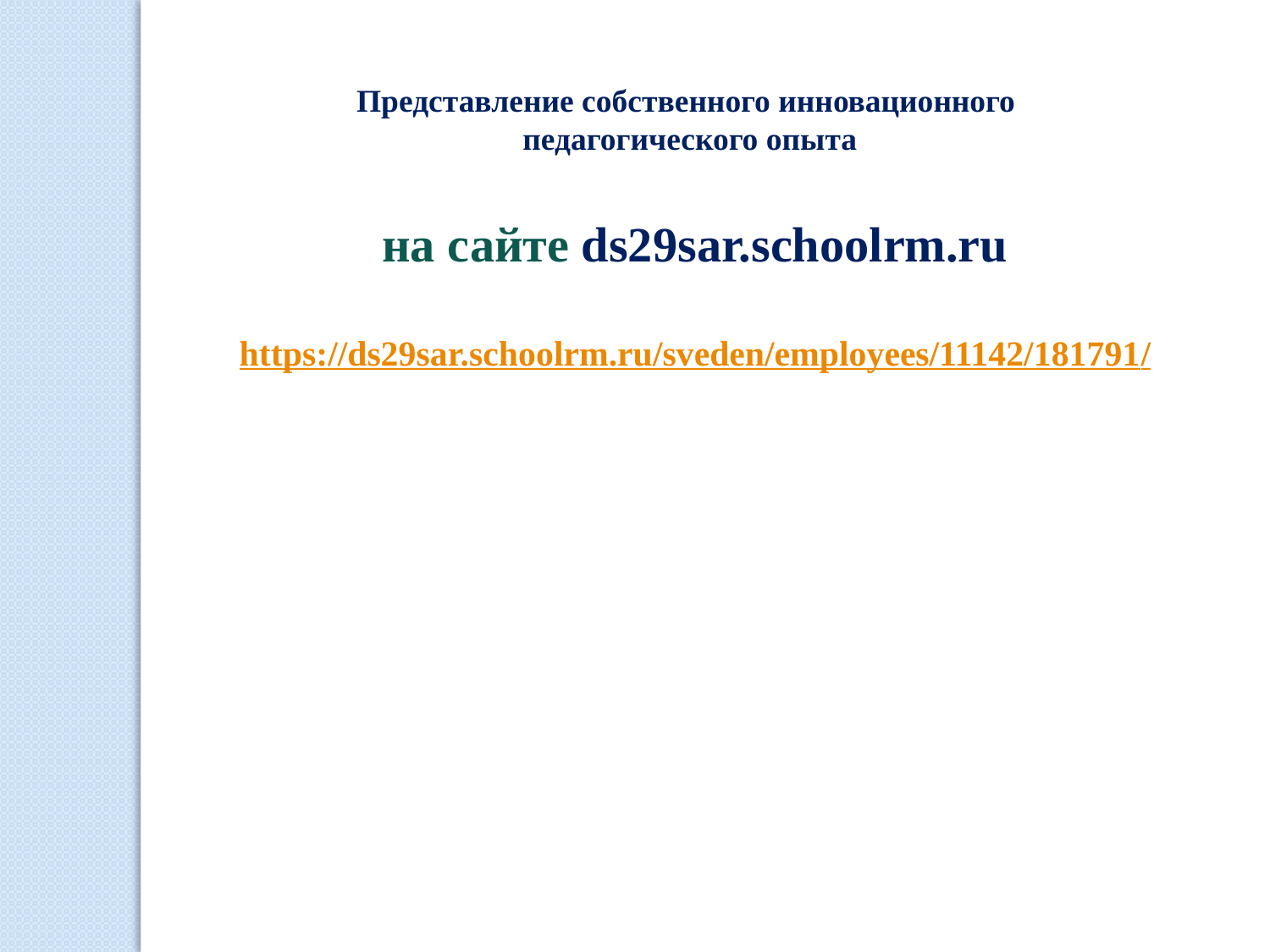

Представление собственного инновационного
педагогического опыта
на сайте ds29sar.schoolrm.ru

https://ds29sar.schoolrm.ru/sveden/employees/11142/181791/